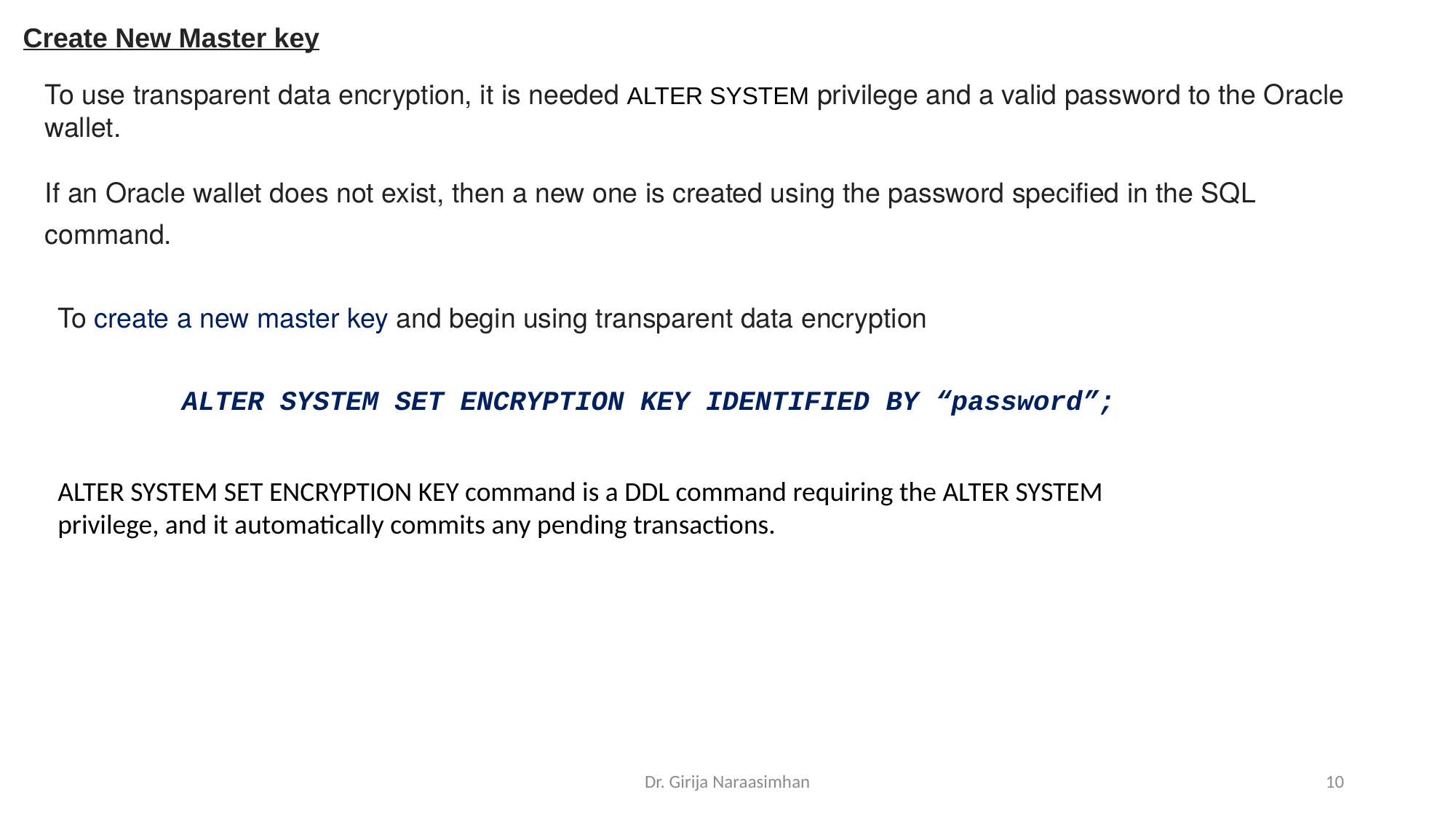

Create New Master key
To use transparent data encryption, it is needed ALTER SYSTEM privilege and a valid password to the Oracle wallet.

If an Oracle wallet does not exist, then a new one is created using the password specified in the SQL command.
To create a new master key and begin using transparent data encryption
ALTER SYSTEM SET ENCRYPTION KEY IDENTIFIED BY “password”;
ALTER SYSTEM SET ENCRYPTION KEY command is a DDL command requiring the ALTER SYSTEM privilege, and it automatically commits any pending transactions.

Dr. Girija Naraasimhan
10